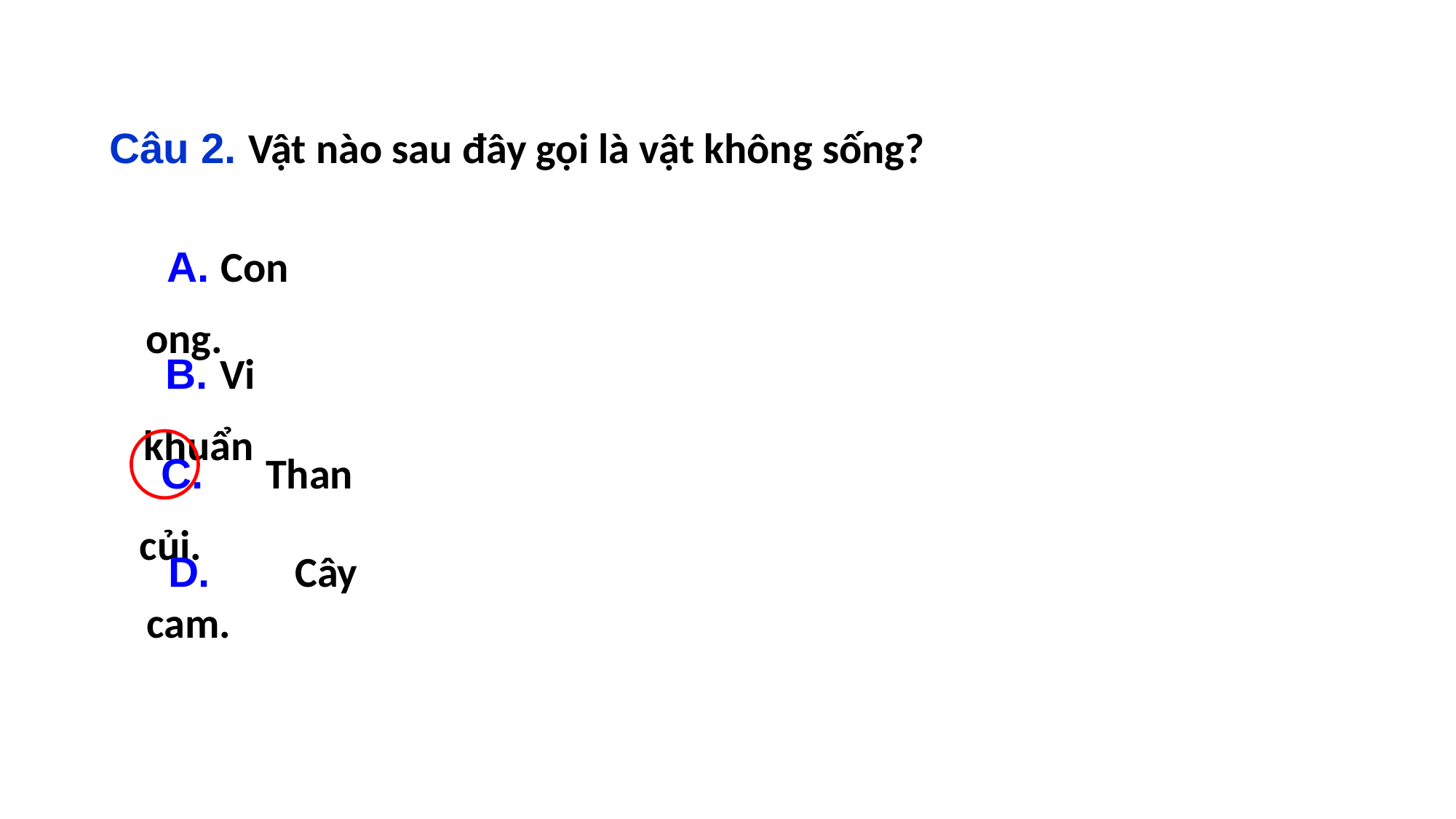

Câu 2. Vật nào sau đây gọi là vật không sống?
A. Con ong.
B. Vi khuẩn
C. Than củi.

D. Cây cam.